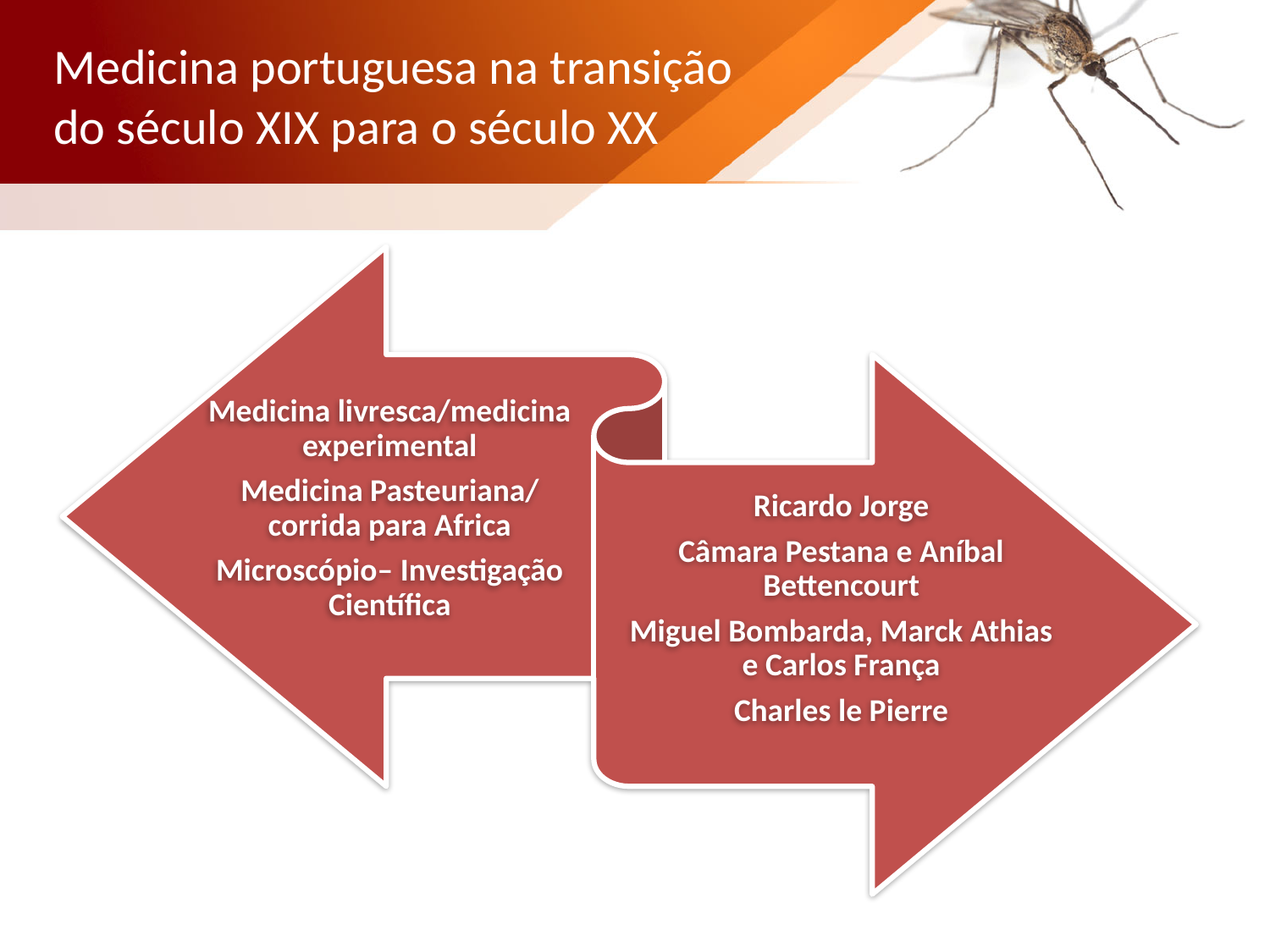

# Medicina portuguesa na transição do século XIX para o século XX
Medicina livresca/medicina experimental
Medicina Pasteuriana/ corrida para Africa
Microscópio– Investigação Científica
Ricardo Jorge
Câmara Pestana e Aníbal Bettencourt
Miguel Bombarda, Marck Athias e Carlos França
Charles le Pierre